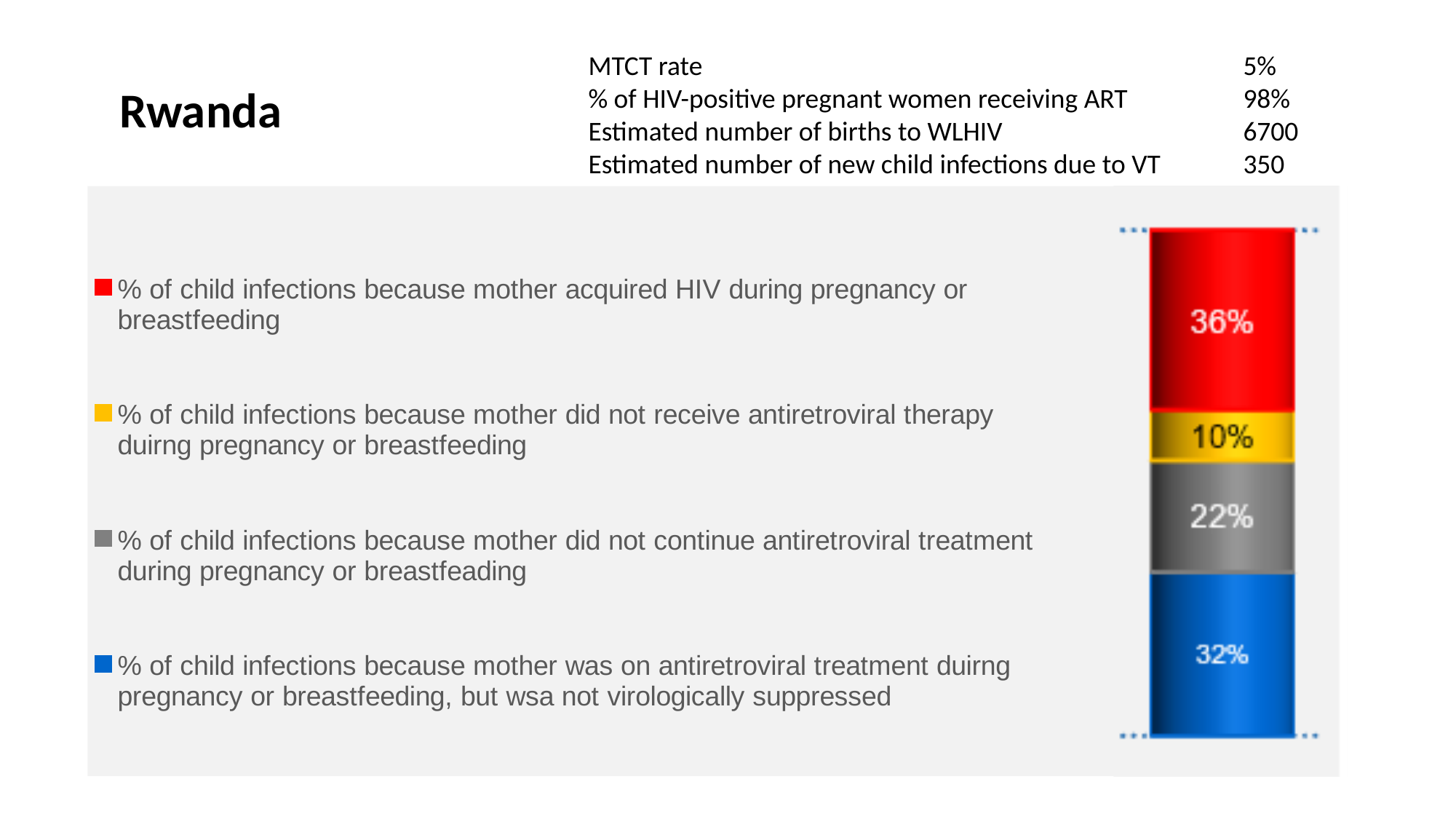

MTCT rate					5%
% of HIV-positive pregnant women receiving ART  	98%
Estimated number of births to WLHIV 			6700
Estimated number of new child infections due to VT  	350
 Rwanda

[unsupported chart]